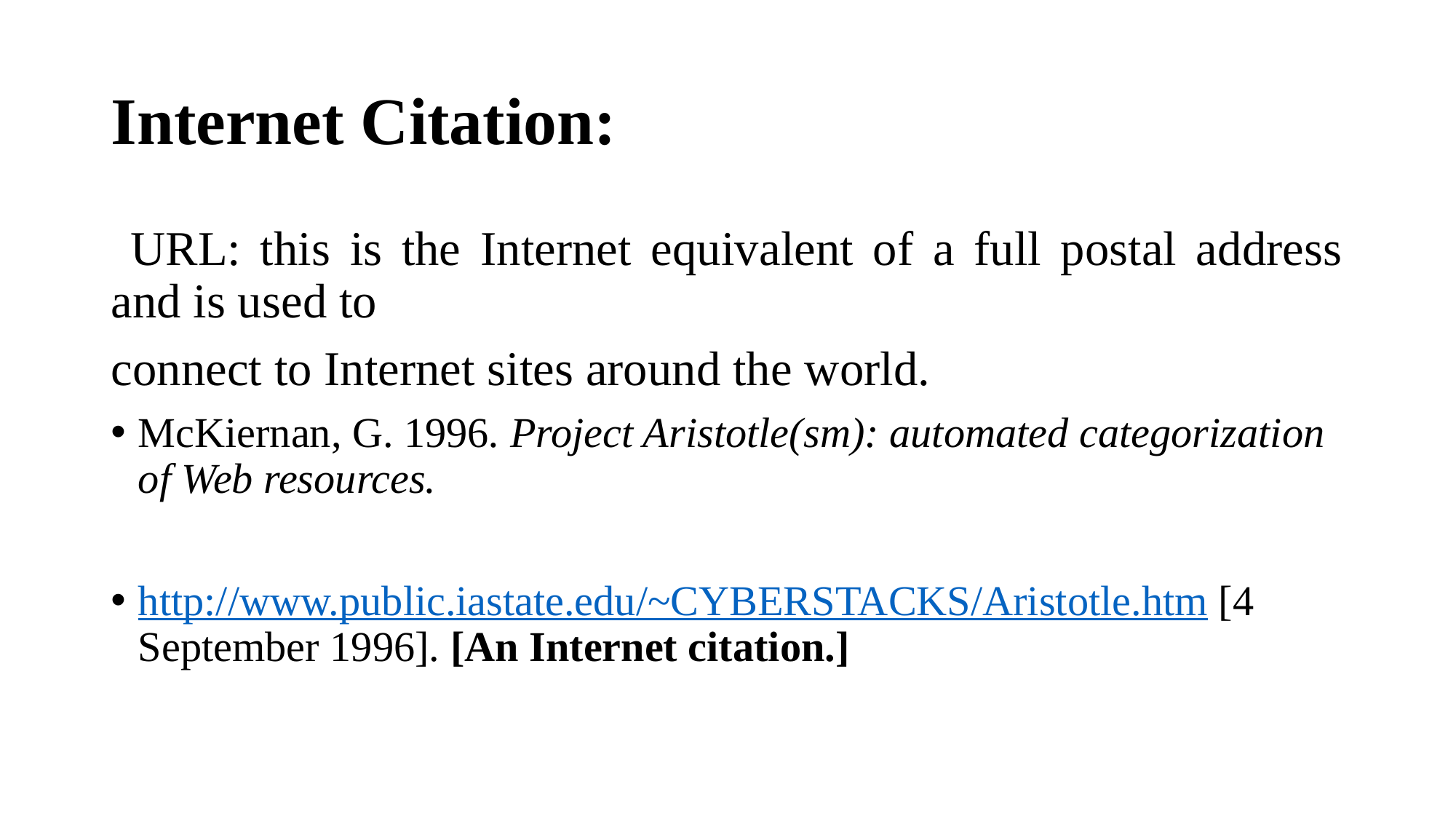

# Internet Citation:
 URL: this is the Internet equivalent of a full postal address and is used to
connect to Internet sites around the world.
McKiernan, G. 1996. Project Aristotle(sm): automated categorization of Web resources.

http://www.public.iastate.edu/~CYBERSTACKS/Aristotle.htm [4 September 1996]. [An Internet citation.]